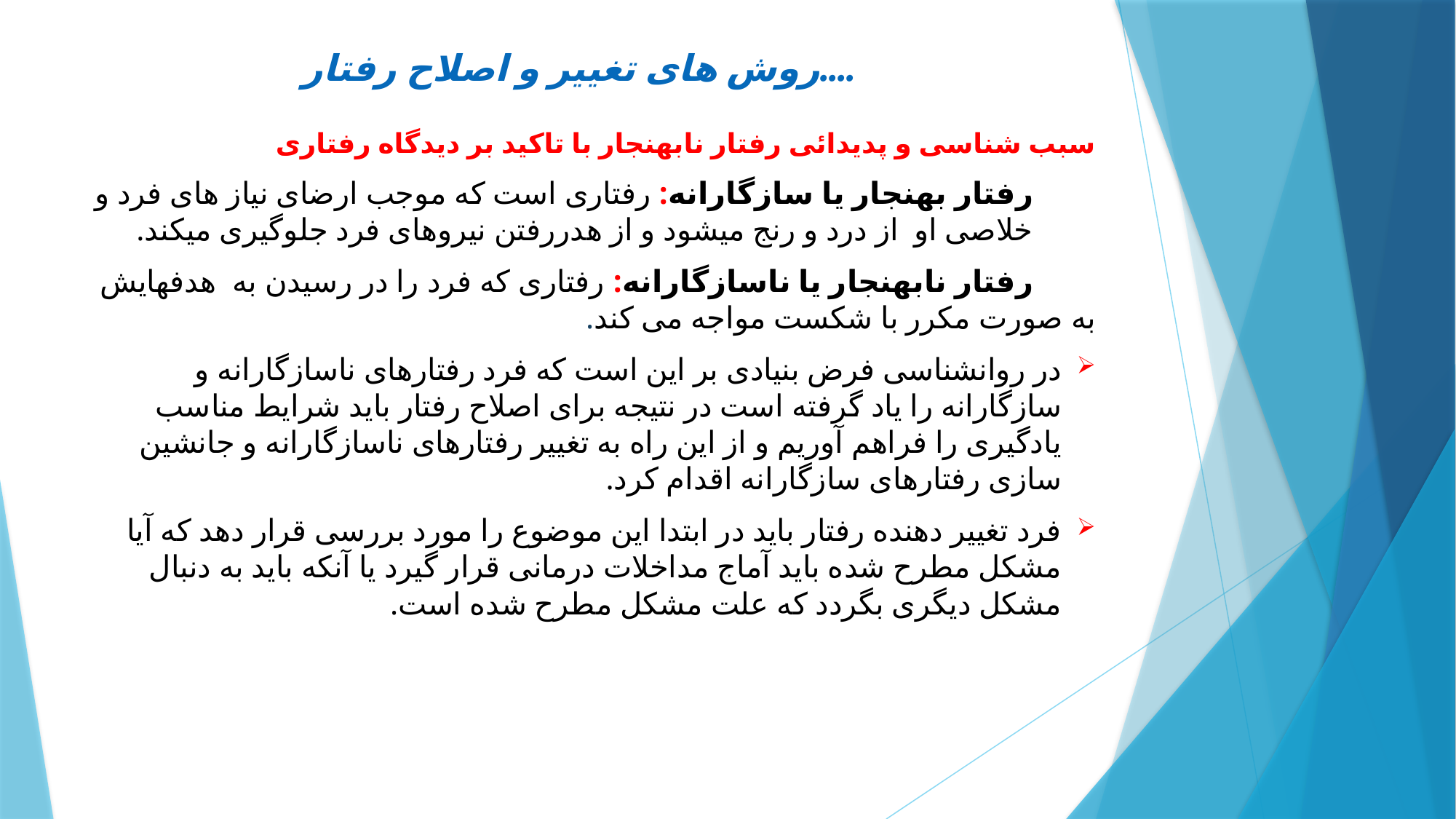

# روش های تغییر و اصلاح رفتار....
سبب شناسی و پدیدائی رفتار نابهنجار با تاکید بر دیدگاه رفتاری
        رفتار بهنجار یا سازگارانه: رفتاری است که موجب ارضای نیاز های فرد و            خلاصی او  از درد و رنج می‏شود و از هدررفتن نیروهای فرد جلوگیری می‏کند.
        رفتار نابهنجار یا ناسازگارانه: رفتاری که فرد را در رسیدن به  هدف‏هایش به صورت مکرر با شکست مواجه می کند.
در روانشناسی فرض بنیادی بر این است که فرد رفتارهای ناسازگارانه و سازگارانه را یاد گرفته است در نتیجه برای اصلاح رفتار باید شرایط مناسب یادگیری را فراهم آوریم و از این راه به تغییر رفتارهای ناسازگارانه و جانشین سازی رفتارهای سازگارانه اقدام کرد.
فرد تغییر دهنده رفتار باید در ابتدا این موضوع را مورد بررسی قرار دهد که آیا مشکل مطرح شده باید آماج مداخلات درمانی قرار گیرد یا آنکه باید به دنبال مشکل دیگری بگردد که علت مشکل مطرح شده است.